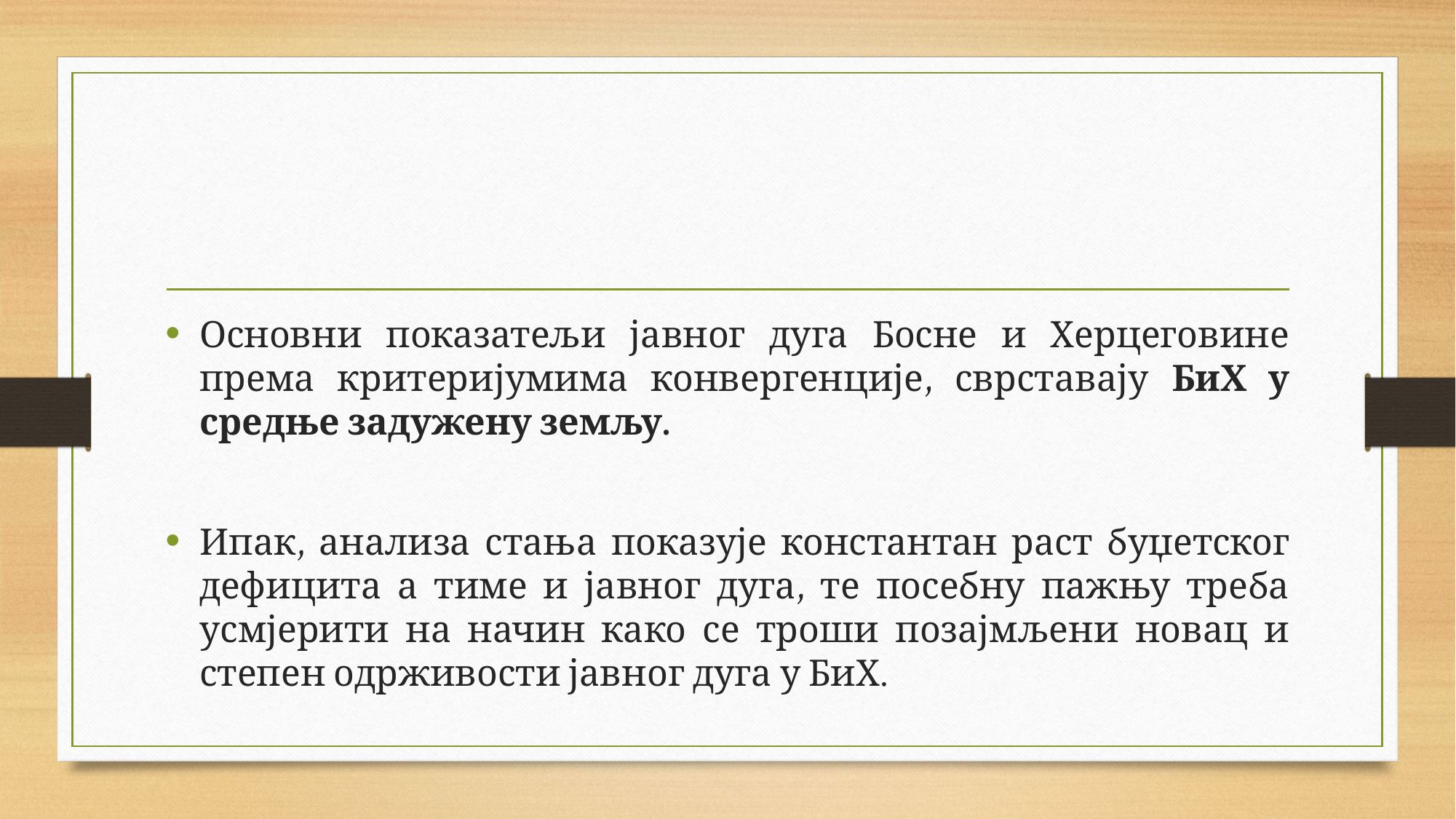

Основни показатељи јавног дуга Босне и Херцеговине према критеријумима конвергенције, сврставају БиХ у средње задужену земљу.

Ипак, анализа стања показује константан раст буџетског дефицита а тиме и јавног дуга, те посебну пажњу треба усмјерити на начин како се троши позајмљени новац и степен одрживости јавног дуга у БиХ.